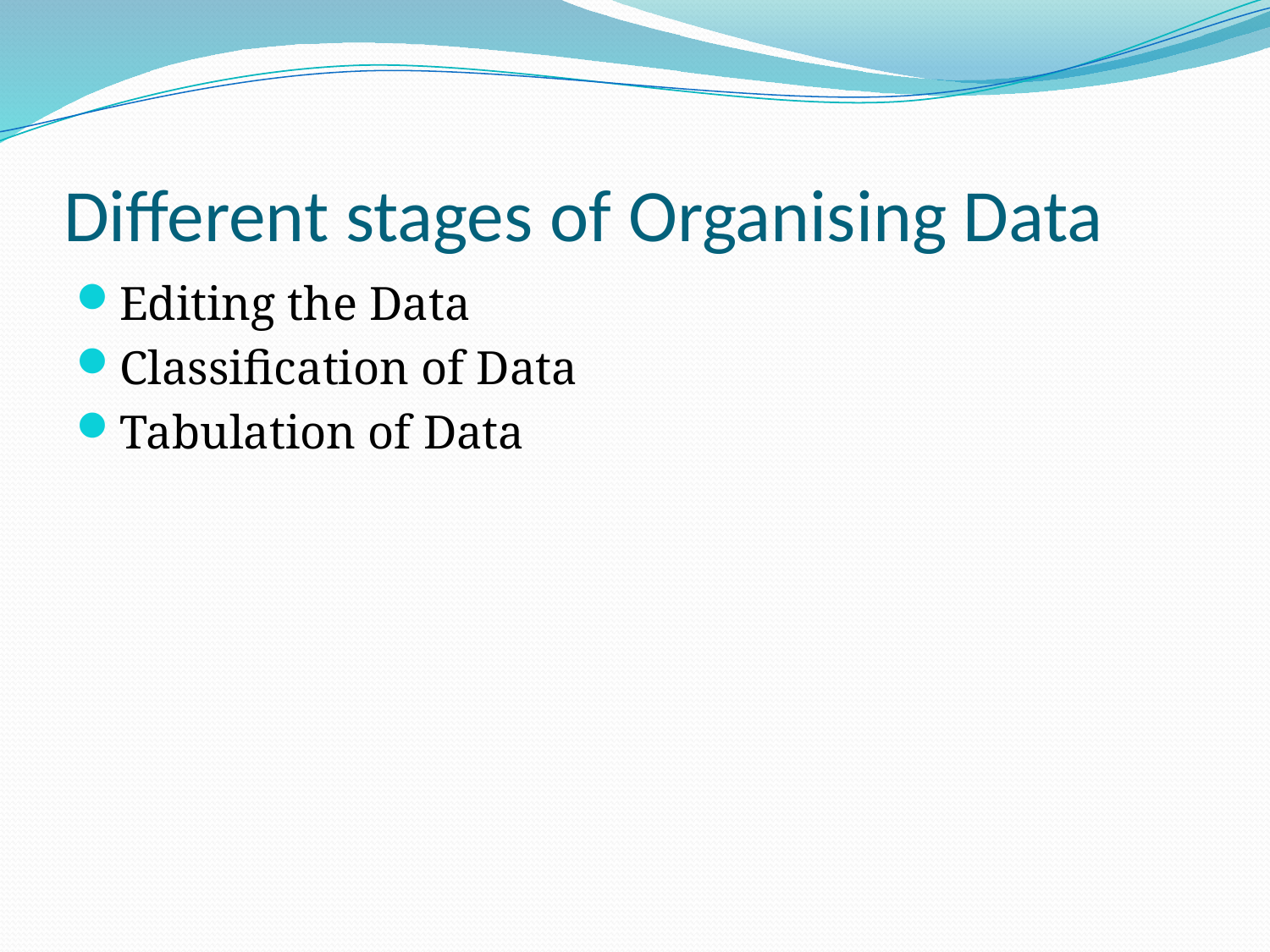

# Different stages of Organising Data
Editing the Data
Classification of Data
Tabulation of Data